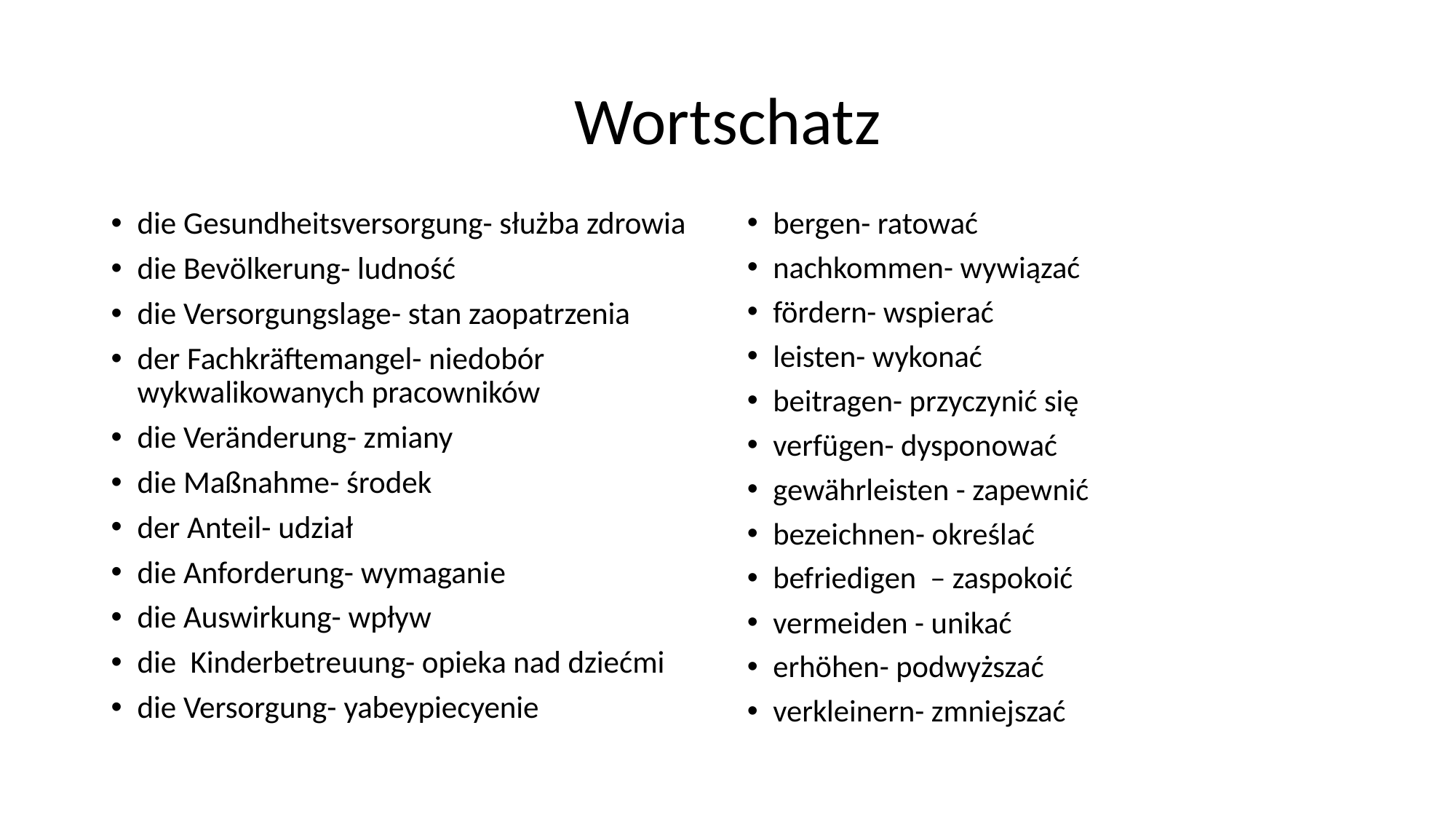

# Wortschatz
bergen- ratować
nachkommen- wywiązać
fördern- wspierać
leisten- wykonać
beitragen- przyczynić się
verfügen- dysponować
gewährleisten - zapewnić
bezeichnen- określać
befriedigen  – zaspokoić
vermeiden - unikać
erhöhen- podwyższać
verkleinern- zmniejszać
die Gesundheitsversorgung- służba zdrowia
die Bevölkerung- ludność
die Versorgungslage- stan zaopatrzenia
der Fachkräftemangel- niedobór wykwalikowanych pracowników
die Veränderung- zmiany
die Maßnahme- środek
der Anteil- udział
die Anforderung- wymaganie
die Auswirkung- wpływ
die  Kinderbetreuung- opieka nad dziećmi
die Versorgung- yabeypiecyenie